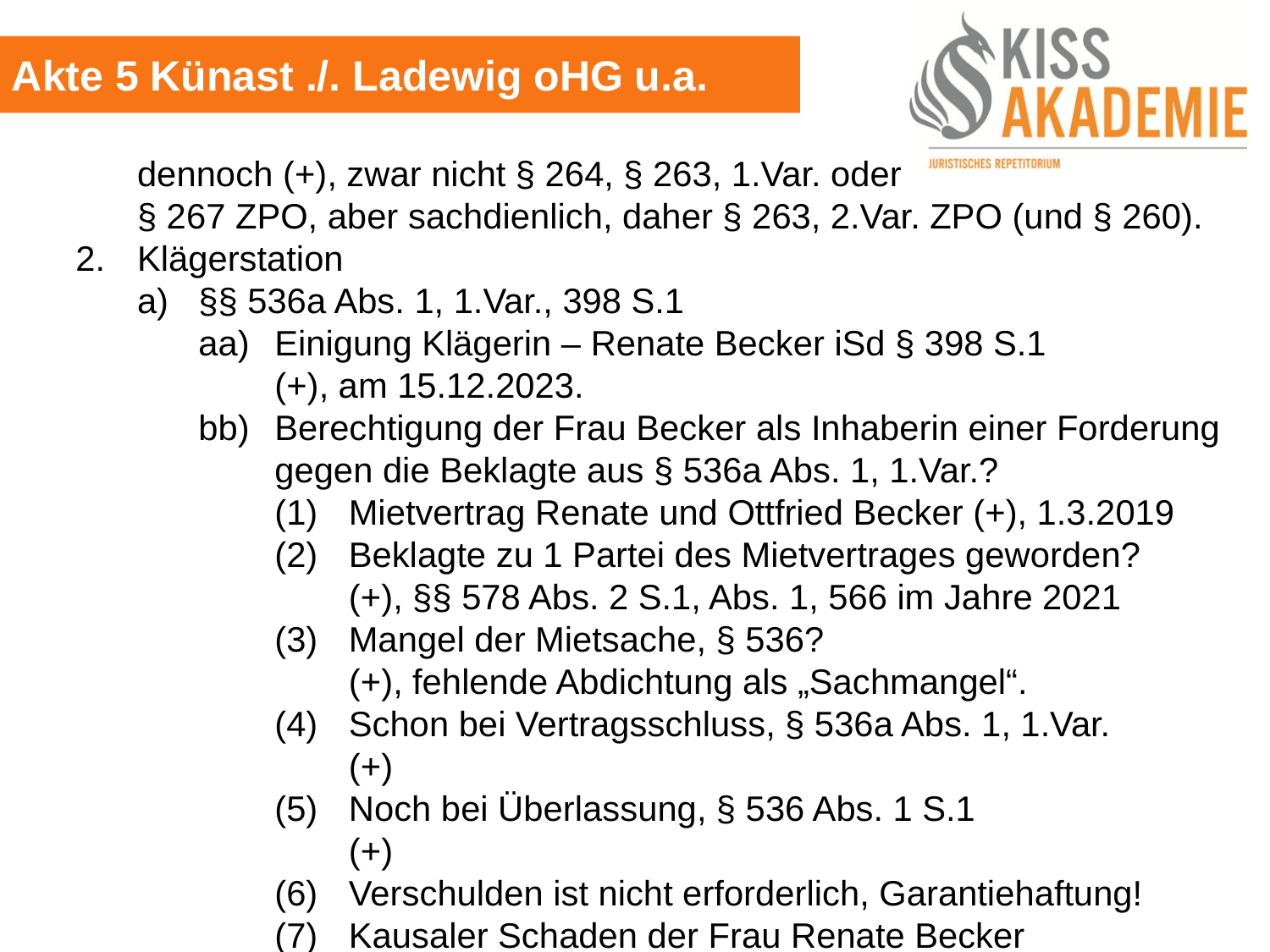

Akte 5 Künast ./. Ladewig oHG u.a.

		dennoch (+), zwar nicht § 264, § 263, 1.Var. oder                                  		§ 267 ZPO, aber sachdienlich, daher § 263, 2.Var. ZPO (und § 260).
	2.	Klägerstation
		a)	§§ 536a Abs. 1, 1.Var., 398 S.1
			aa)	Einigung Klägerin – Renate Becker iSd § 398 S.1
				(+), am 15.12.2023.
			bb)	Berechtigung der Frau Becker als Inhaberin einer Forderung				gegen die Beklagte aus § 536a Abs. 1, 1.Var.?
				(1)	Mietvertrag Renate und Ottfried Becker (+), 1.3.2019
				(2)	Beklagte zu 1 Partei des Mietvertrages geworden?
					(+), §§ 578 Abs. 2 S.1, Abs. 1, 566 im Jahre 2021
				(3)	Mangel der Mietsache, § 536?
					(+), fehlende Abdichtung als „Sachmangel“.
				(4)	Schon bei Vertragsschluss, § 536a Abs. 1, 1.Var.
					(+)
				(5)	Noch bei Überlassung, § 536 Abs. 1 S.1
					(+)
				(6)	Verschulden ist nicht erforderlich, Garantiehaftung!
				(7)	Kausaler Schaden der Frau Renate Becker